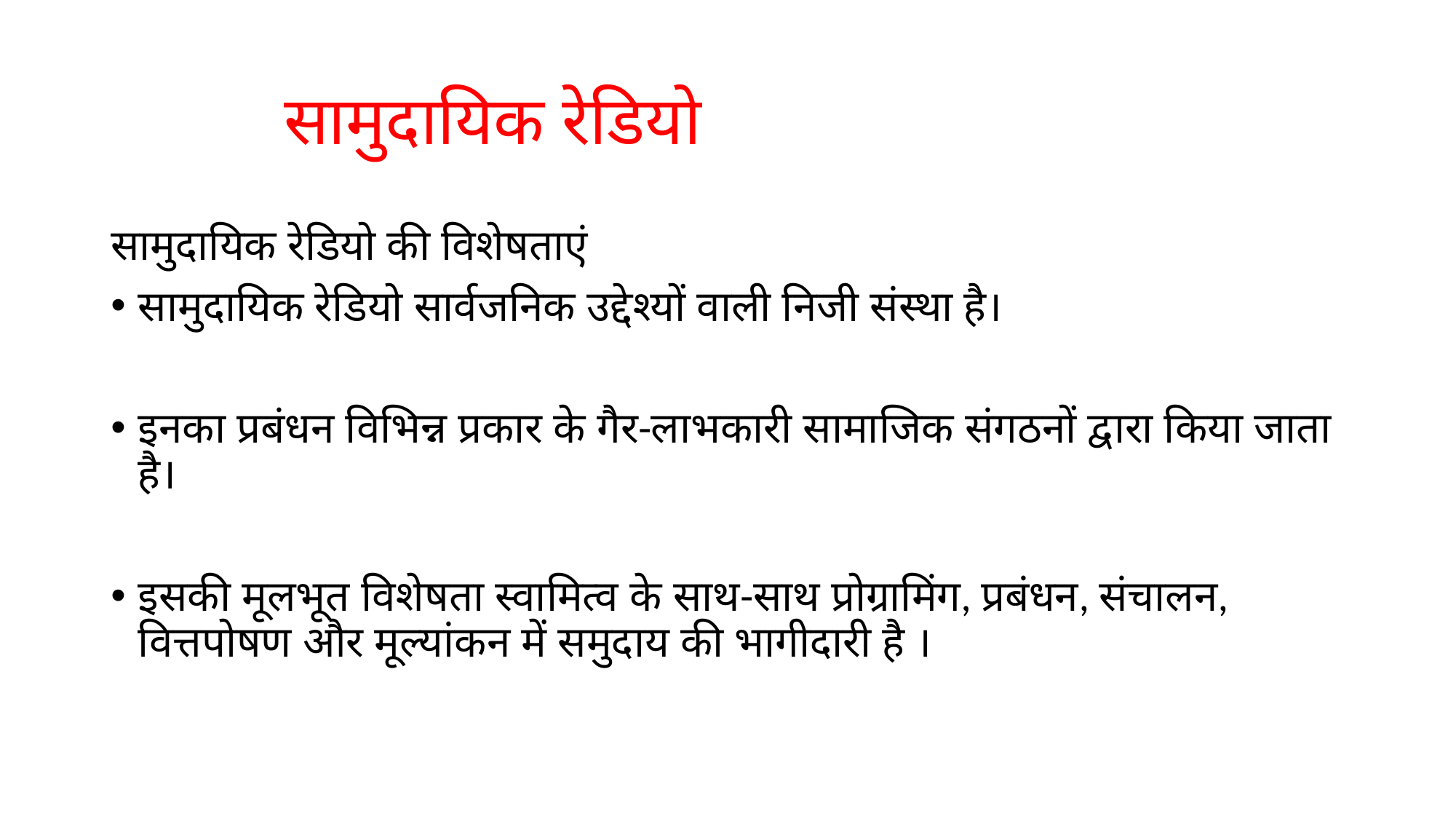

# सामुदायिक रेडियो
सामुदायिक रेडियो की विशेषताएं
सामुदायिक रेडियो सार्वजनिक उद्देश्यों वाली निजी संस्था है।

इनका प्रबंधन विभिन्न प्रकार के गैर-लाभकारी सामाजिक संगठनों द्वारा किया जाता है।

इसकी मूलभूत विशेषता स्वामित्व के साथ-साथ प्रोग्रामिंग, प्रबंधन, संचालन, वित्तपोषण और मूल्यांकन में समुदाय की भागीदारी है ।